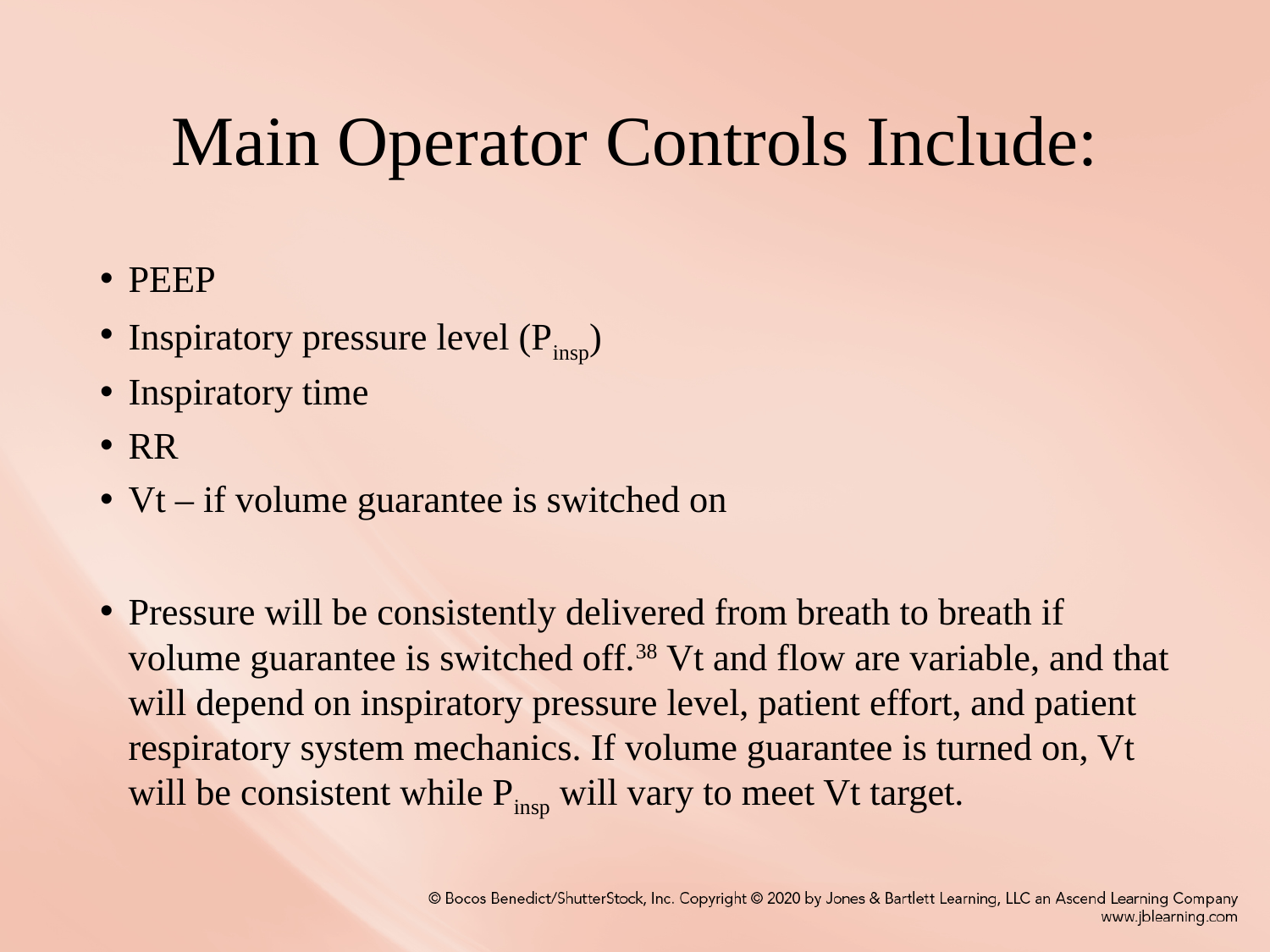

# Main Operator Controls Include:
PEEP
Inspiratory pressure level (Pinsp)
Inspiratory time
RR
Vt – if volume guarantee is switched on

Pressure will be consistently delivered from breath to breath if volume guarantee is switched off.38 Vt and flow are variable, and that will depend on inspiratory pressure level, patient effort, and patient respiratory system mechanics. If volume guarantee is turned on, Vt will be consistent while Pinsp will vary to meet Vt target.